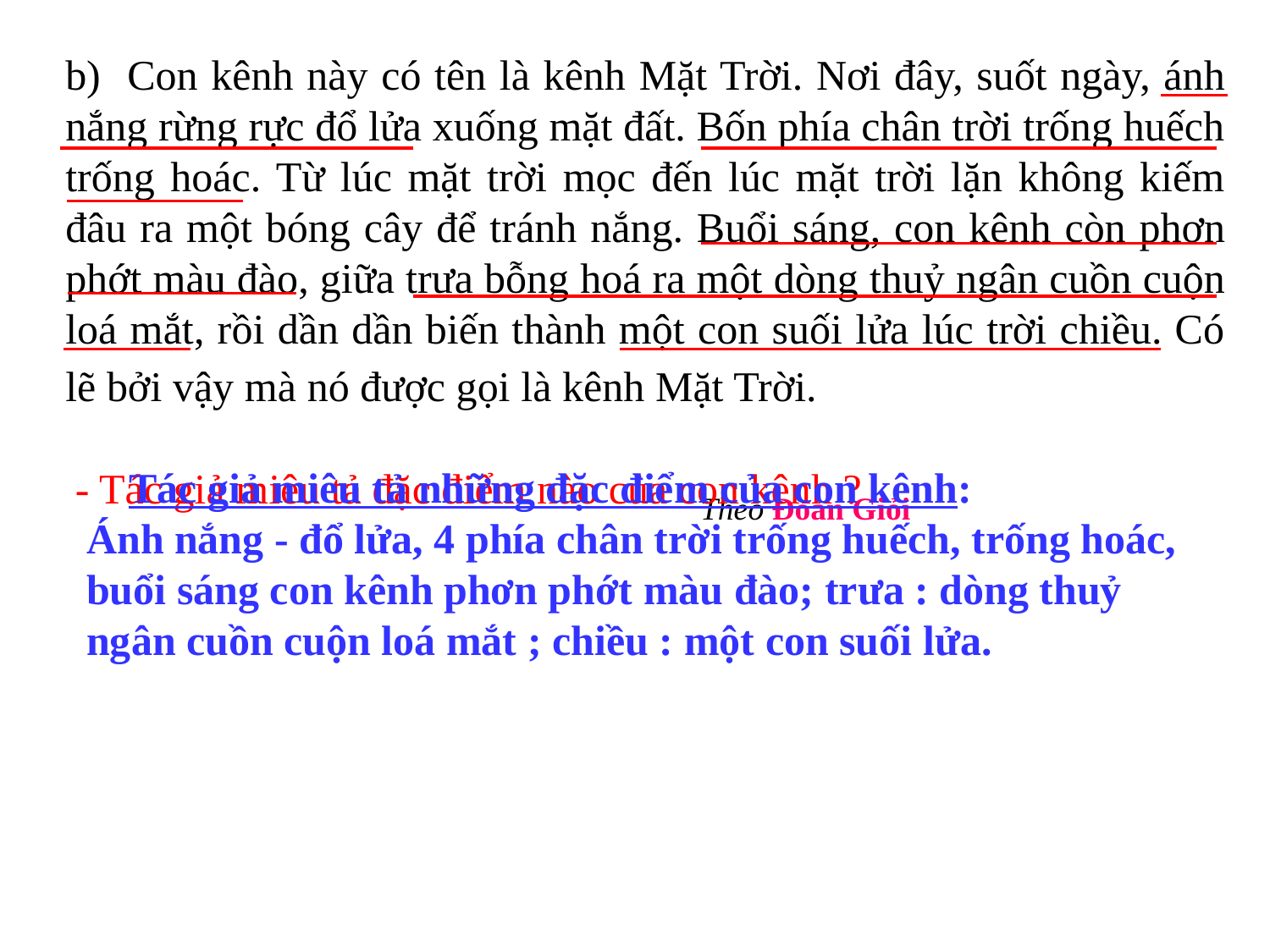

b)  Con kênh này có tên là kênh Mặt Trời. Nơi đây, suốt ngày, ánh nắng rừng rực đổ lửa xuống mặt đất. Bốn phía chân trời trống huếch trống hoác. Từ lúc mặt trời mọc đến lúc mặt trời lặn không kiếm đâu ra một bóng cây để tránh nắng. Buổi sáng, con kênh còn phơn phớt màu đào, giữa trưa bỗng hoá ra một dòng thuỷ ngân cuồn cuộn loá mắt, rồi dần dần biến thành một con suối lửa lúc trời chiều. Có lẽ bởi vậy mà nó được gọi là kênh Mặt Trời.	                                                                                                               							Theo Đoàn Giỏi
    Tác giả miêu tả những đặc điểm của con kênh:
Ánh nắng - đổ lửa, 4 phía chân trời trống huếch, trống hoác, buổi sáng con kênh phơn phớt màu đào; trưa : dòng thuỷ ngân cuồn cuộn loá mắt ; chiều : một con suối lửa.
- Tác giả miêu tả đặc điểm nào của con kênh ?